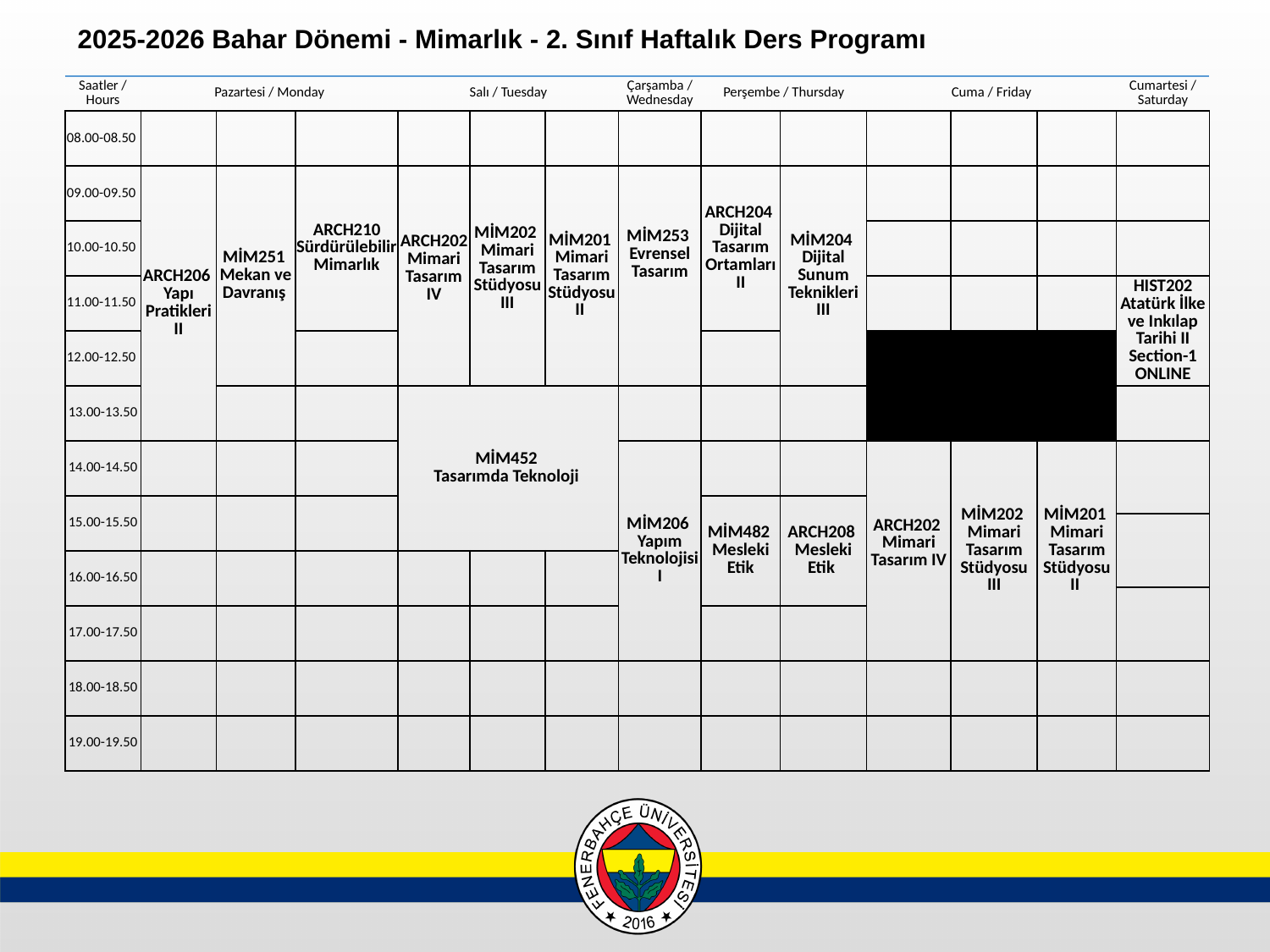

2025-2026 Bahar Dönemi - Mimarlık - 2. Sınıf Haftalık Ders Programı
| Saatler / Hours | Pazartesi / Monday |  |  | Salı / Tuesday |  |  | Çarşamba / Wednesday | Perşembe / Thursday |  | Cuma / Friday |  |  | Cumartesi / Saturday |
| --- | --- | --- | --- | --- | --- | --- | --- | --- | --- | --- | --- | --- | --- |
| 08.00-08.50 |  |  |  |  |  |  |  |  |  |  |  |  |  |
| 09.00-09.50 | ARCH206 Yapı Pratikleri II | MİM251 Mekan ve Davranış | ARCH210 Sürdürülebilir Mimarlık | ARCH202 Mimari Tasarım IV | MİM202 Mimari Tasarım Stüdyosu III | MİM201 Mimari Tasarım Stüdyosu II | MİM253 Evrensel Tasarım | ARCH204 Dijital Tasarım Ortamları II | MİM204 Dijital Sunum Teknikleri III |  |  |  |  |
| 10.00-10.50 |  |  |  |  |  |  |  |  |  |  |  |  |  |
| 11.00-11.50 |  |  |  |  |  |  |  |  |  |  |  |  | HIST202 Atatürk İlke ve Inkılap Tarihi II Section-1 ONLINE |
| 12.00-12.50 |  |  |  |  |  |  |  |  |  |  |  |  |  |
| 13.00-13.50 |  |  |  | MİM452 Tasarımda Teknoloji |  |  |  |  |  |  |  |  |  |
| 14.00-14.50 |  |  |  |  |  |  | MİM206 Yapım TeknolojisiI |  |  | ARCH202 Mimari Tasarım IV | MİM202 Mimari Tasarım Stüdyosu III | MİM201 Mimari Tasarım Stüdyosu II |  |
| 15.00-15.50 |  |  |  |  |  |  |  | MİM482 Mesleki Etik | ARCH208 Mesleki Etik |  |  |  |  |
|  |  |  |  |  |  |  |  |  |  |  |  |  |  |
| 16.00-16.50 |  |  |  |  |  |  |  |  |  |  |  |  |  |
|  |  |  |  |  |  |  |  |  |  |  |  |  |  |
| 17.00-17.50 |  |  |  |  |  |  |  |  |  |  |  |  |  |
| 18.00-18.50 |  |  |  |  |  |  |  |  |  |  |  |  |  |
| 19.00-19.50 |  |  |  |  |  |  |  |  |  |  |  |  |  |